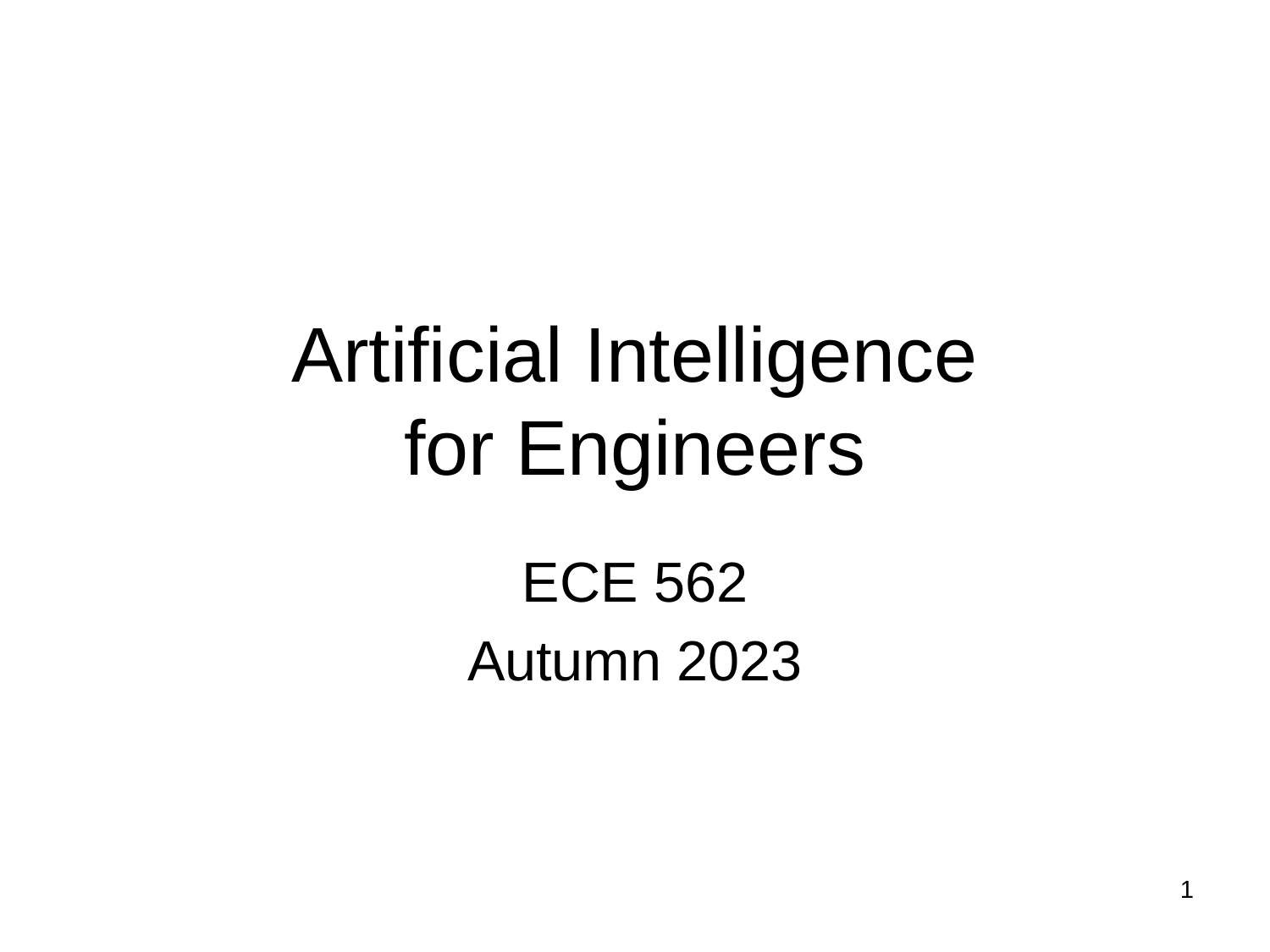

# Artificial Intelligence for Engineers
ECE 562
Autumn 2023
1